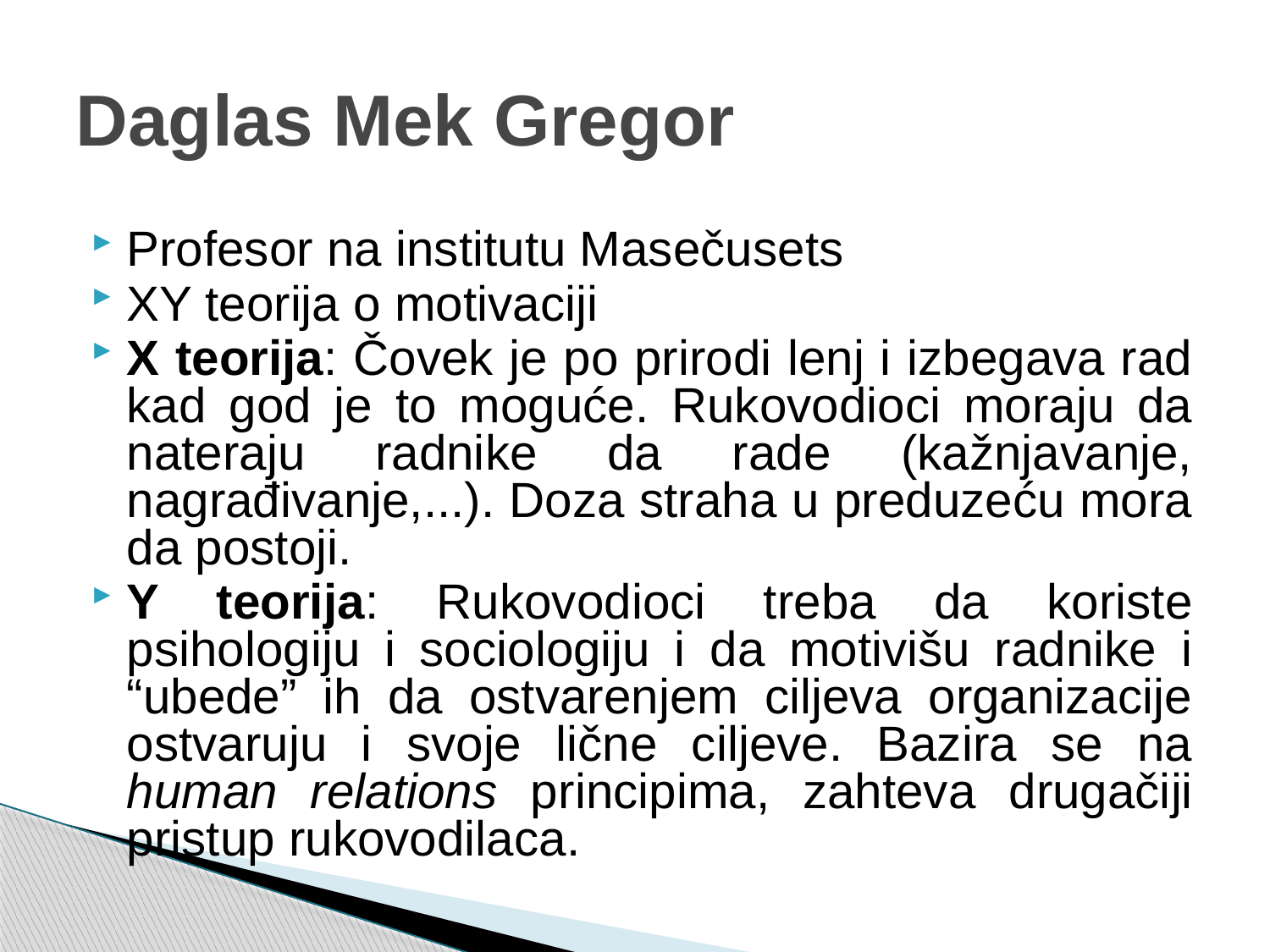

# Daglas Mek Gregor
Profesor na institutu Masečusets
XY teorija o motivaciji
X teorija: Čovek je po prirodi lenj i izbegava rad kad god je to moguće. Rukovodioci moraju da nateraju radnike da rade (kažnjavanje, nagrađivanje,...). Doza straha u preduzeću mora da postoji.
Y teorija: Rukovodioci treba da koriste psihologiju i sociologiju i da motivišu radnike i “ubede” ih da ostvarenjem ciljeva organizacije ostvaruju i svoje lične ciljeve. Bazira se na human relations principima, zahteva drugačiji pristup rukovodilaca.